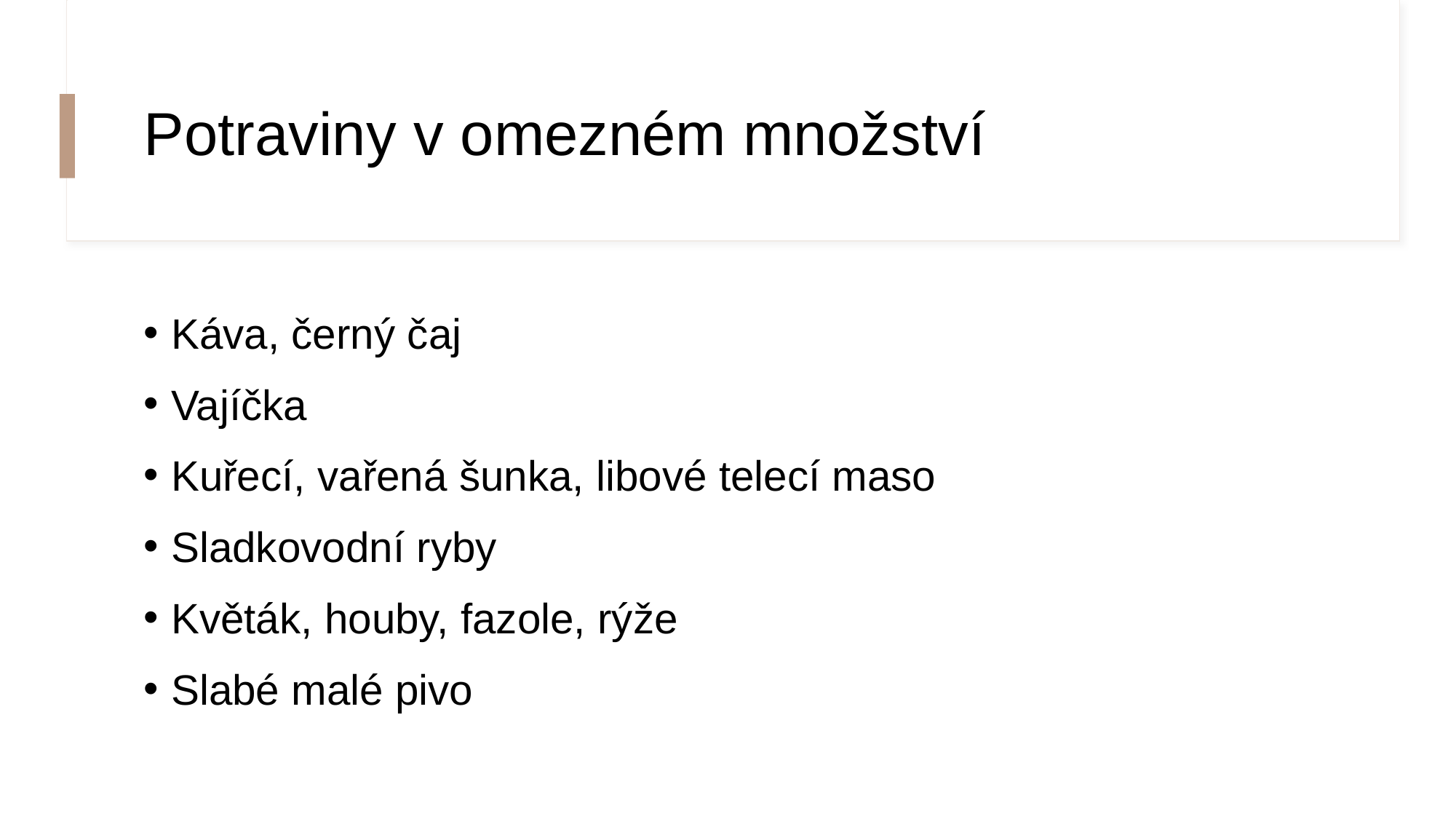

# Potraviny v omezném množství
Káva, černý čaj
Vajíčka
Kuřecí, vařená šunka, libové telecí maso
Sladkovodní ryby
Květák, houby, fazole, rýže
Slabé malé pivo